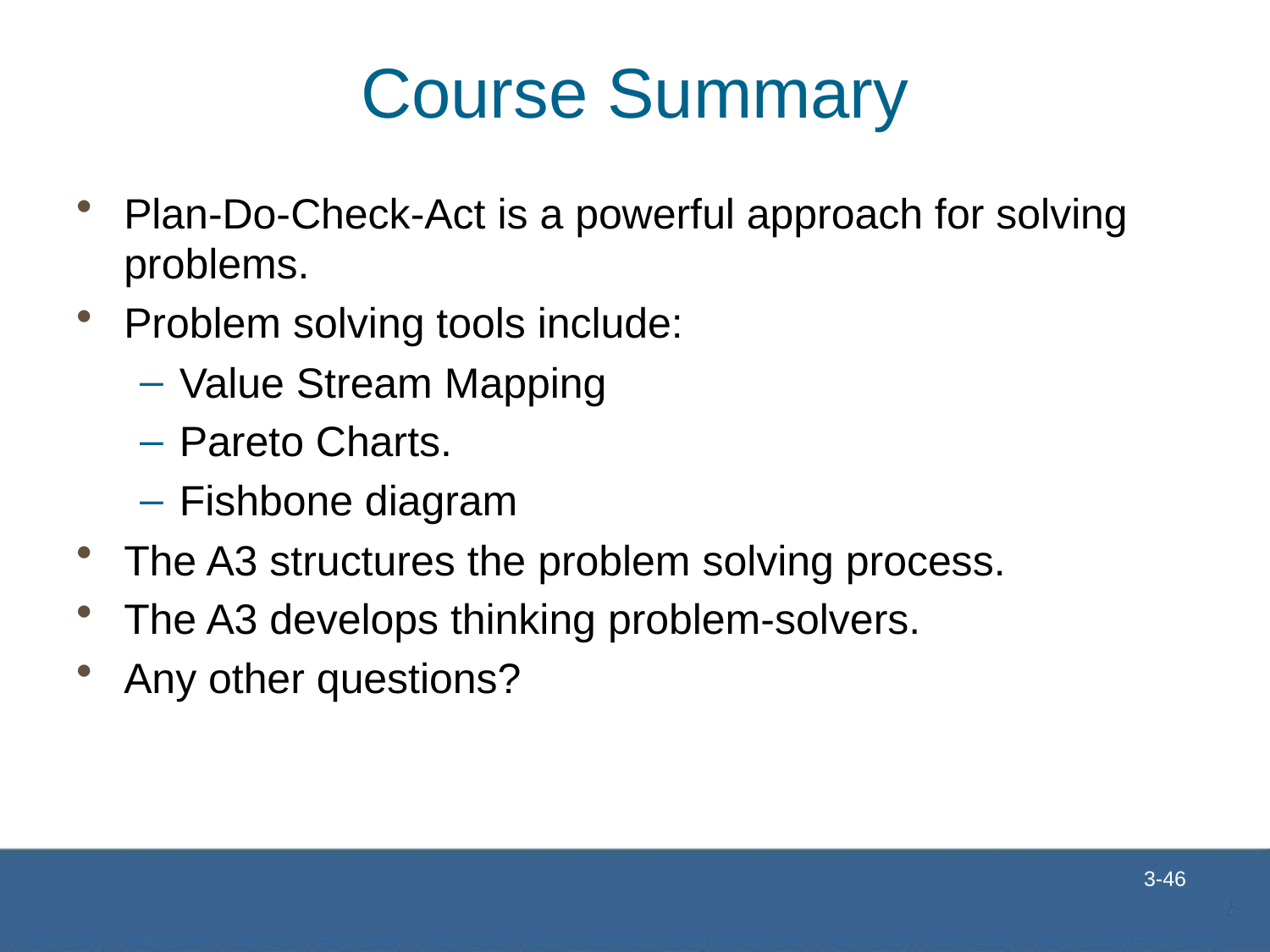

# Course Summary
Plan-Do-Check-Act is a powerful approach for solving problems.
Problem solving tools include:
Value Stream Mapping
Pareto Charts.
Fishbone diagram
The A3 structures the problem solving process.
The A3 develops thinking problem-solvers.
Any other questions?
 3-46